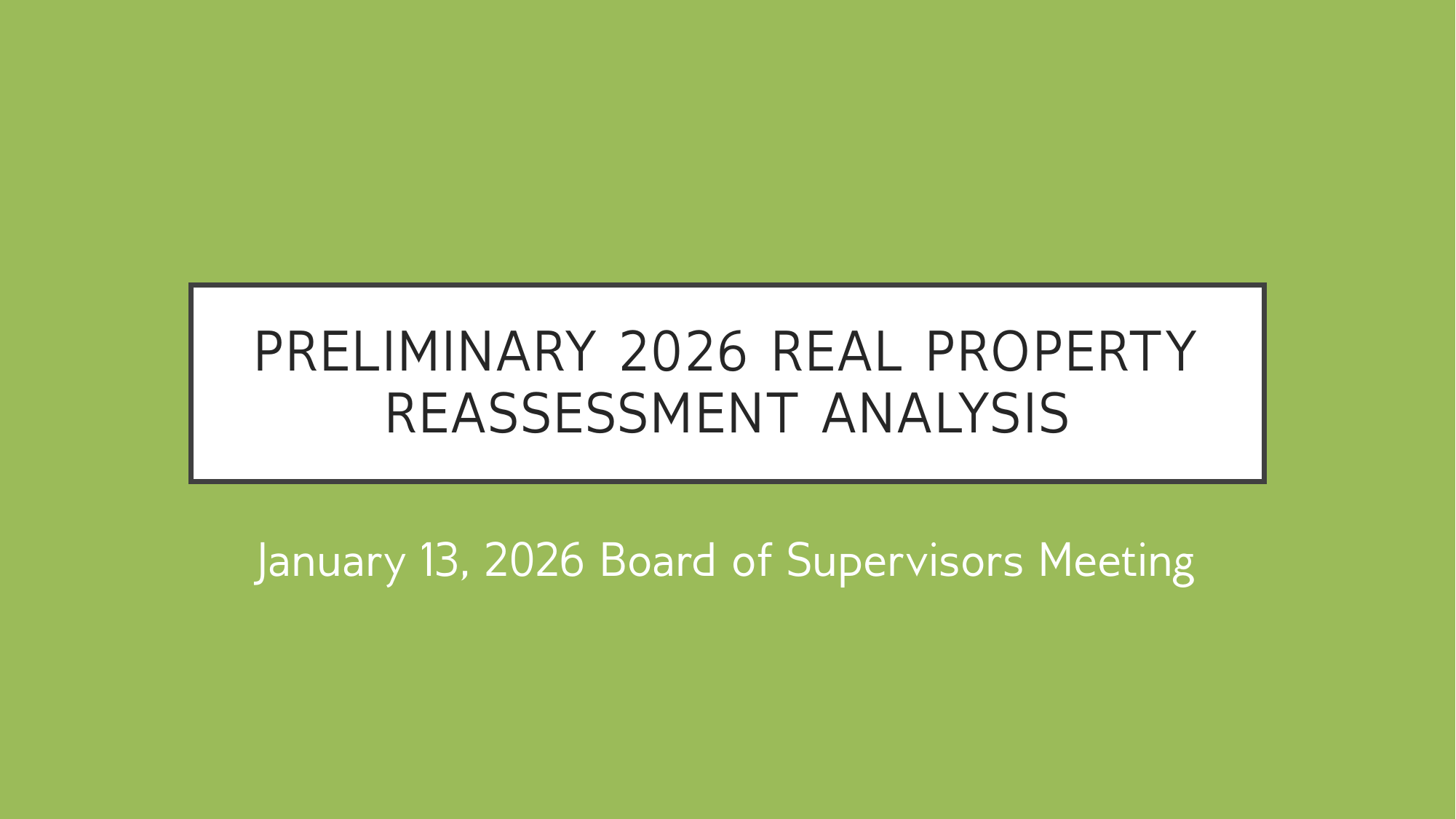

# Preliminary 2026 real property Reassessment Analysis
January 13, 2026 Board of Supervisors Meeting